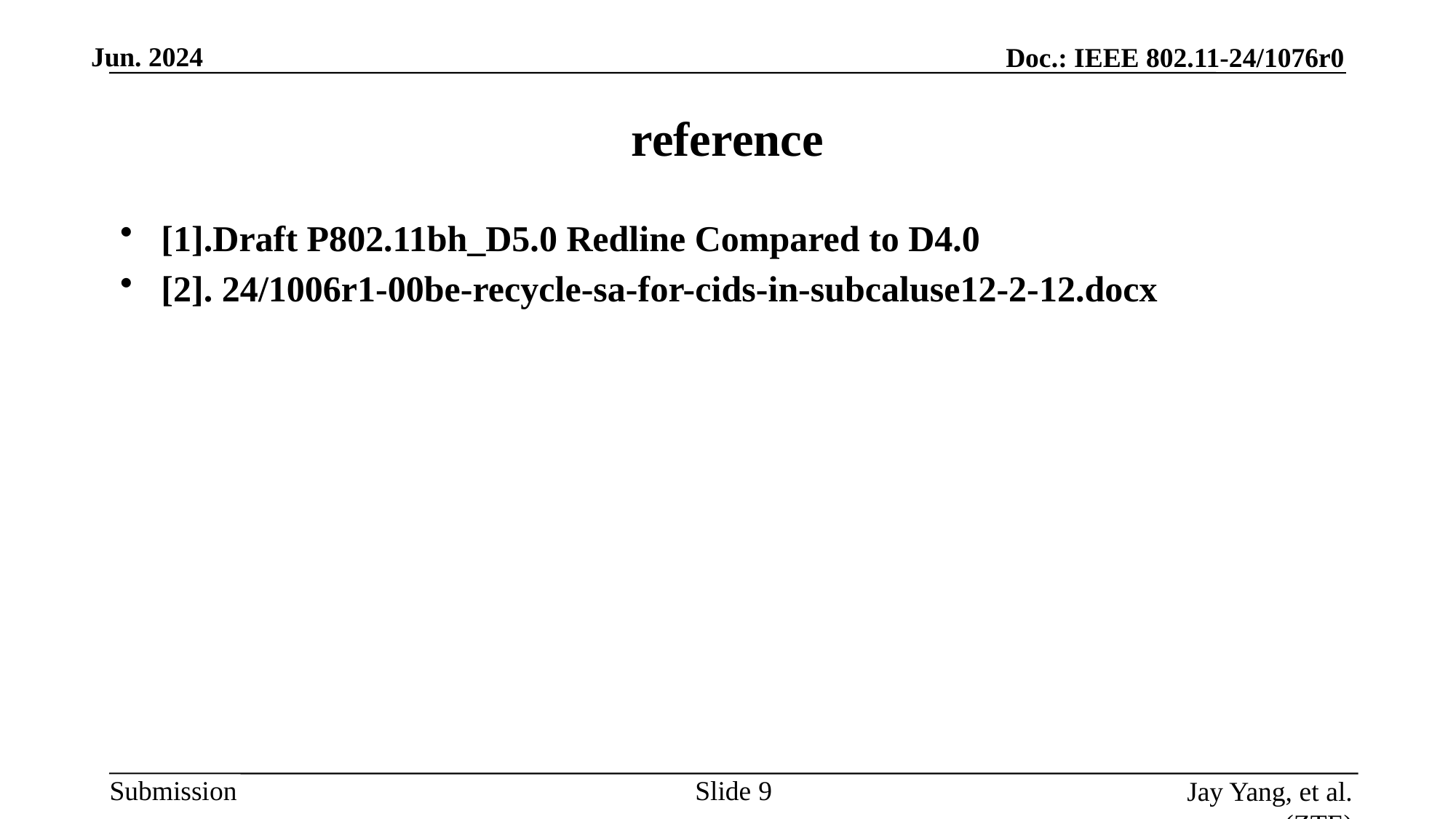

# reference
[1].Draft P802.11bh_D5.0 Redline Compared to D4.0
[2]. 24/1006r1-00be-recycle-sa-for-cids-in-subcaluse12-2-12.docx
Slide 9
Jay Yang, et al. (ZTE)